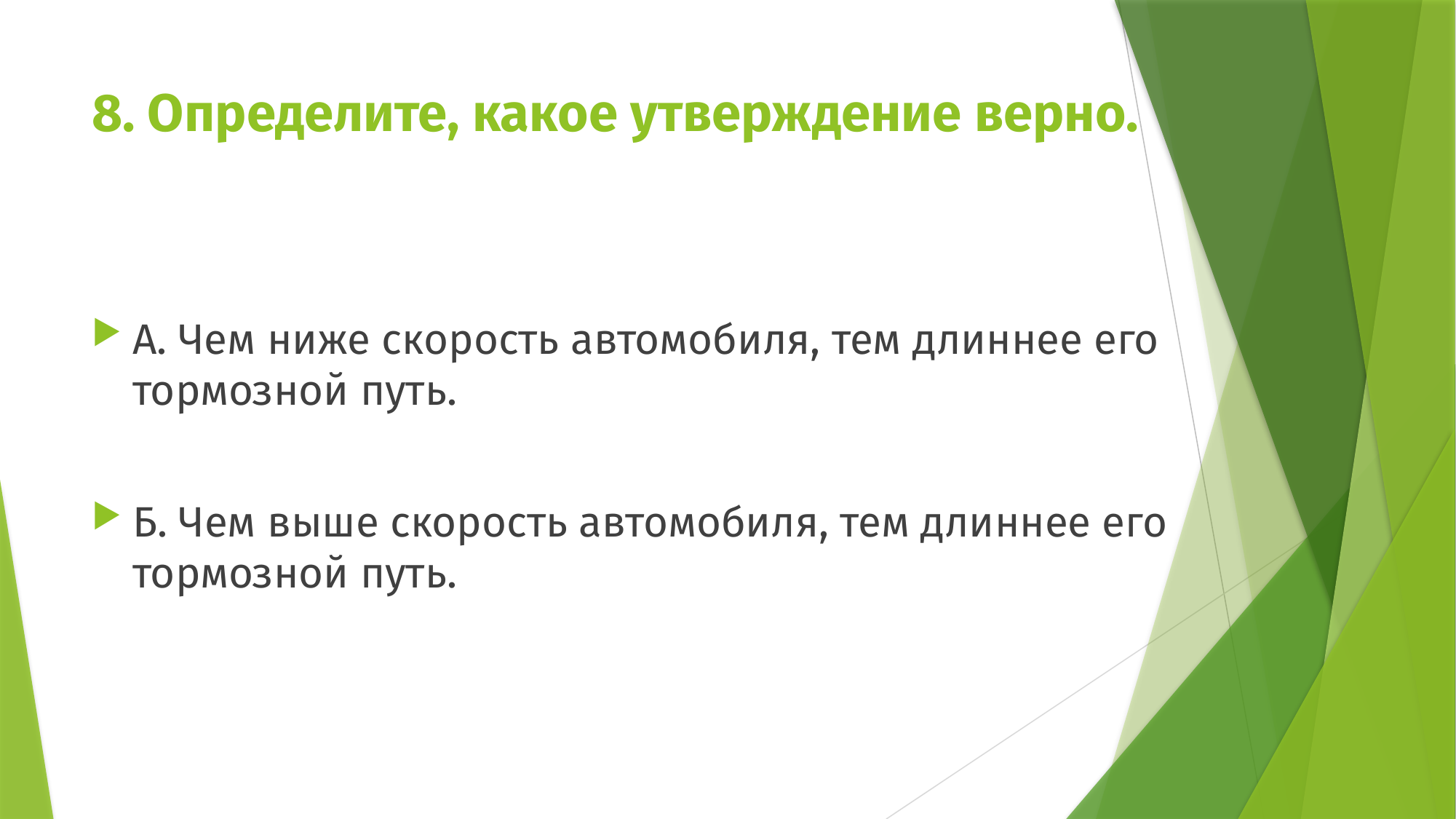

# 8. Определите, какое утверждение верно.

А. Чем ниже скорость автомобиля, тем длиннее его тормозной путь.

Б. Чем выше скорость автомобиля, тем длиннее его тормозной путь.